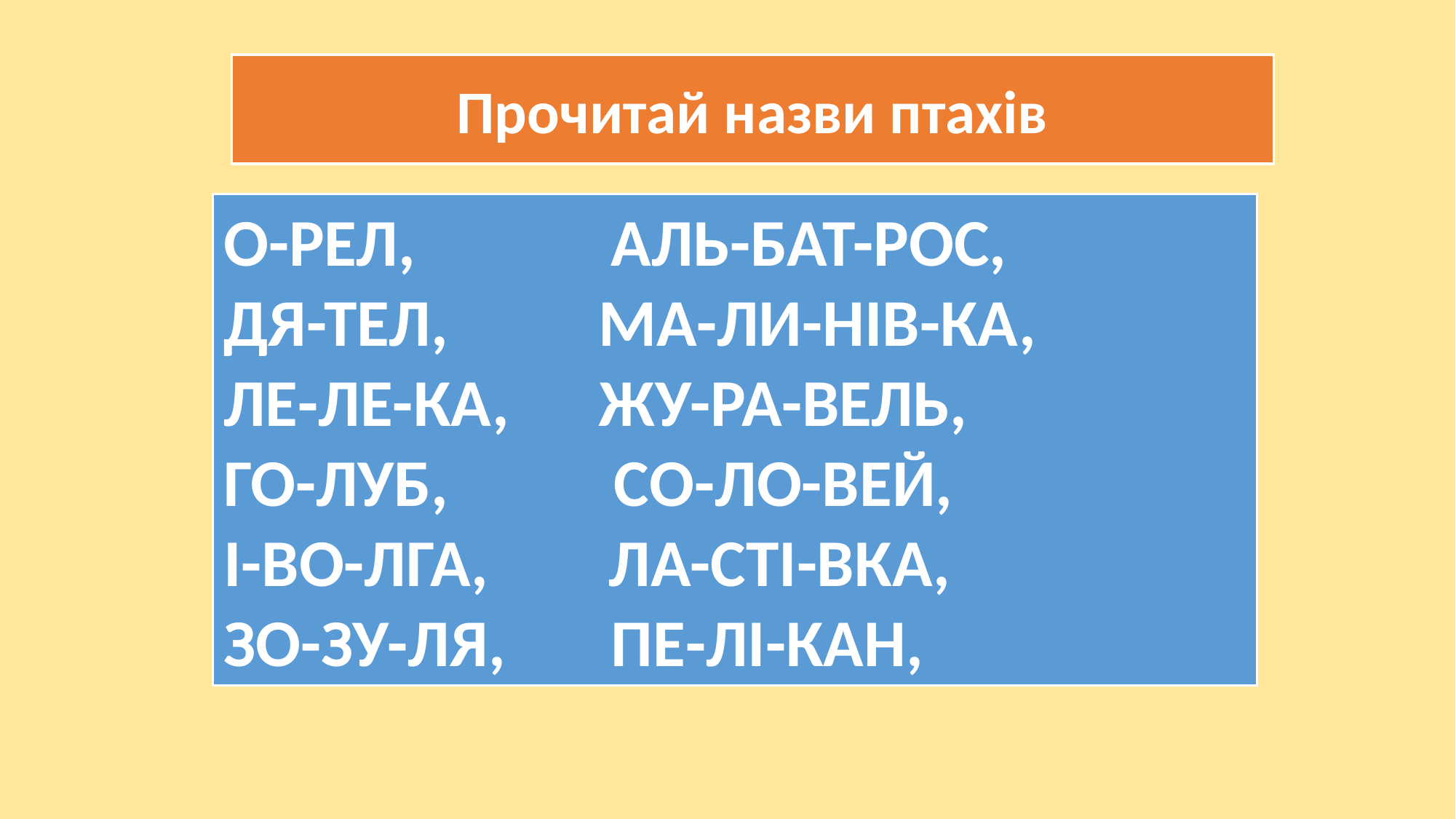

Прочитай назви птахів
О-РЕЛ,             АЛЬ-БАТ-РОС,
ДЯ-ТЕЛ,          МА-ЛИ-НІВ-КА,
ЛЕ-ЛЕ-КА,      ЖУ-РА-ВЕЛЬ,
ГО-ЛУБ,           СО-ЛО-ВЕЙ,
І-ВО-ЛГА,        ЛА-СТІ-ВКА,
ЗО-ЗУ-ЛЯ,       ПЕ-ЛІ-КАН,